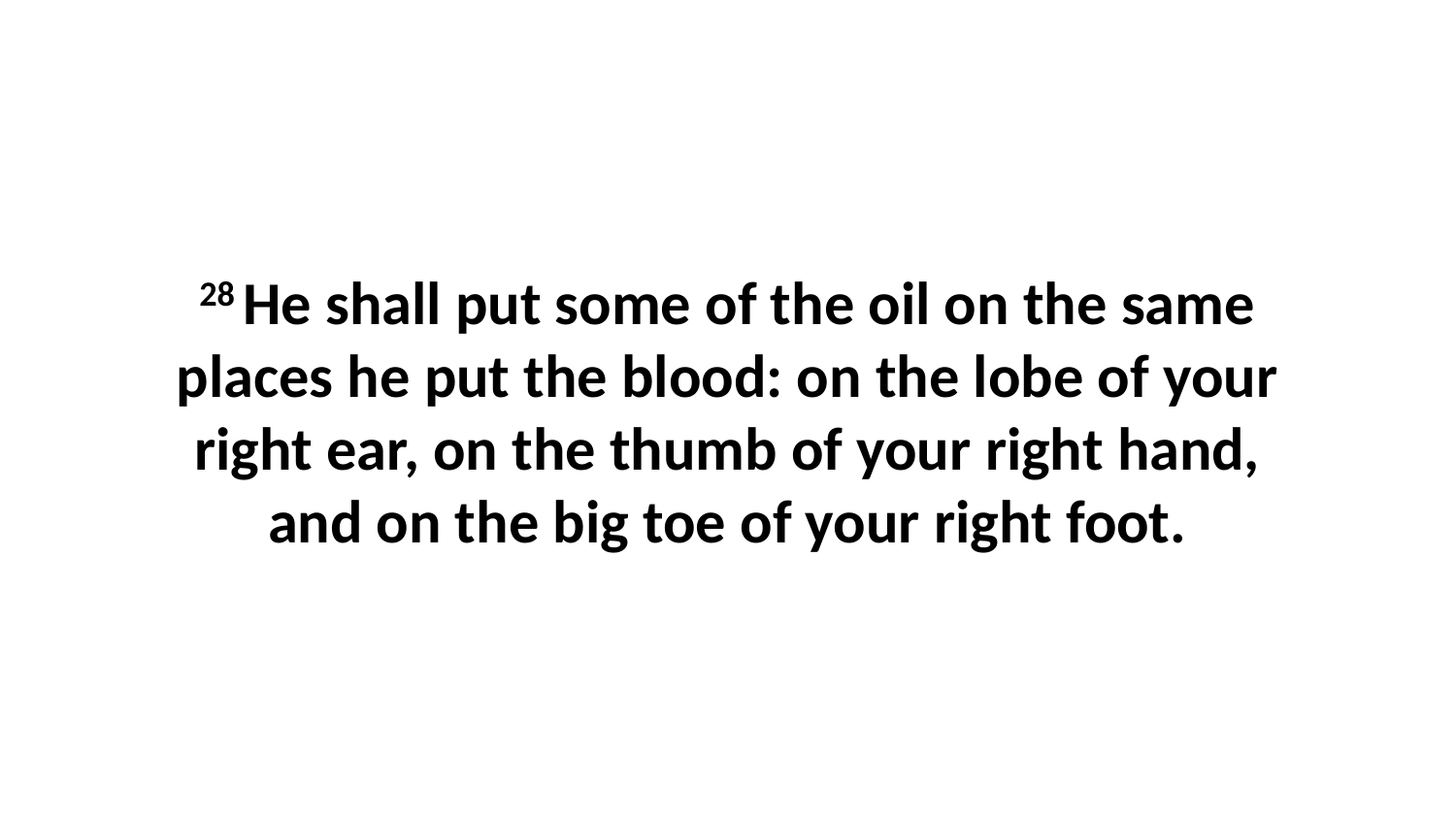

28 He shall put some of the oil on the same places he put the blood: on the lobe of your right ear, on the thumb of your right hand, and on the big toe of your right foot.